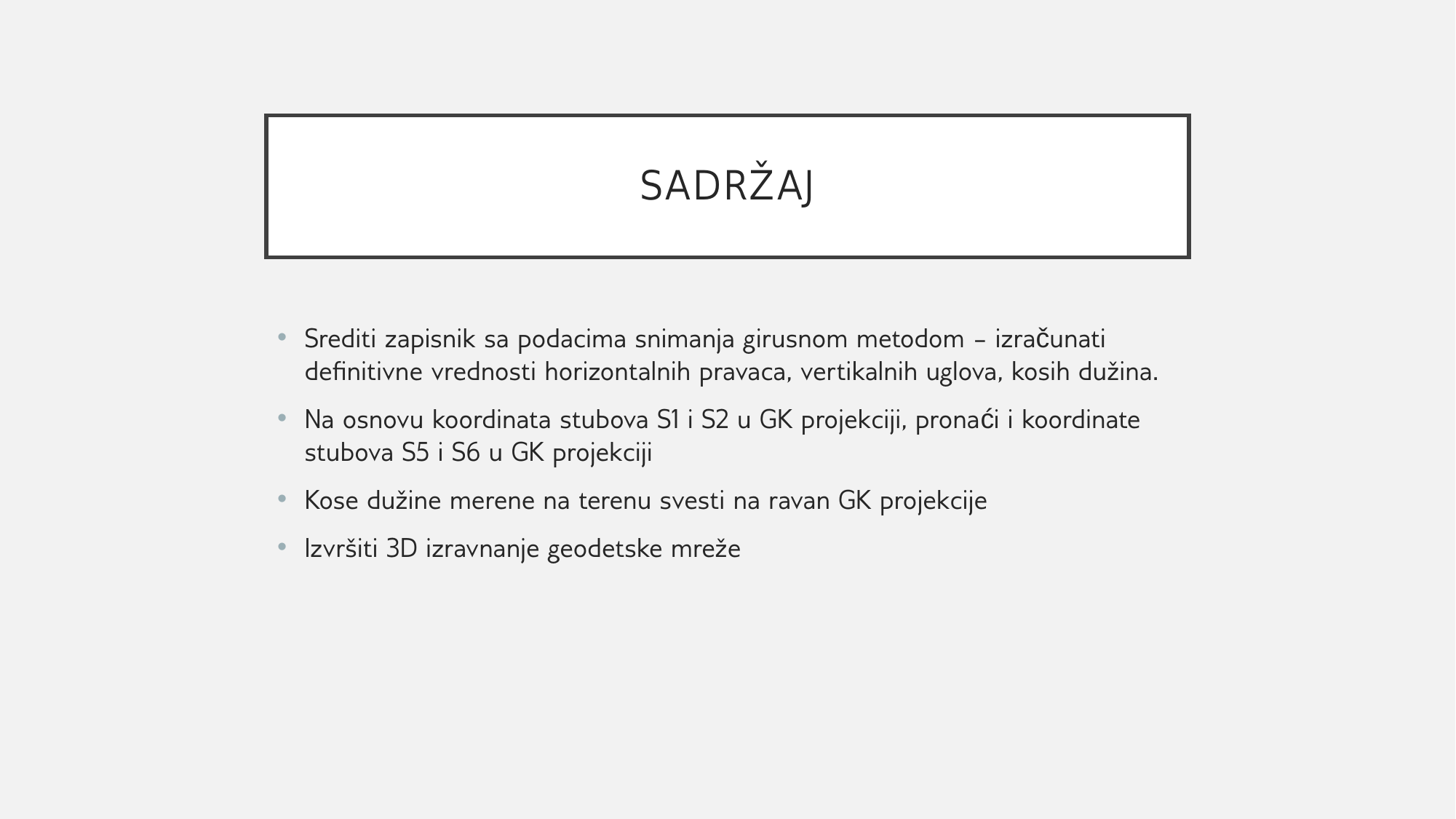

# Sadržaj
Srediti zapisnik sa podacima snimanja girusnom metodom – izračunati definitivne vrednosti horizontalnih pravaca, vertikalnih uglova, kosih dužina.
Na osnovu koordinata stubova S1 i S2 u GK projekciji, pronaći i koordinate stubova S5 i S6 u GK projekciji
Kose dužine merene na terenu svesti na ravan GK projekcije
Izvršiti 3D izravnanje geodetske mreže